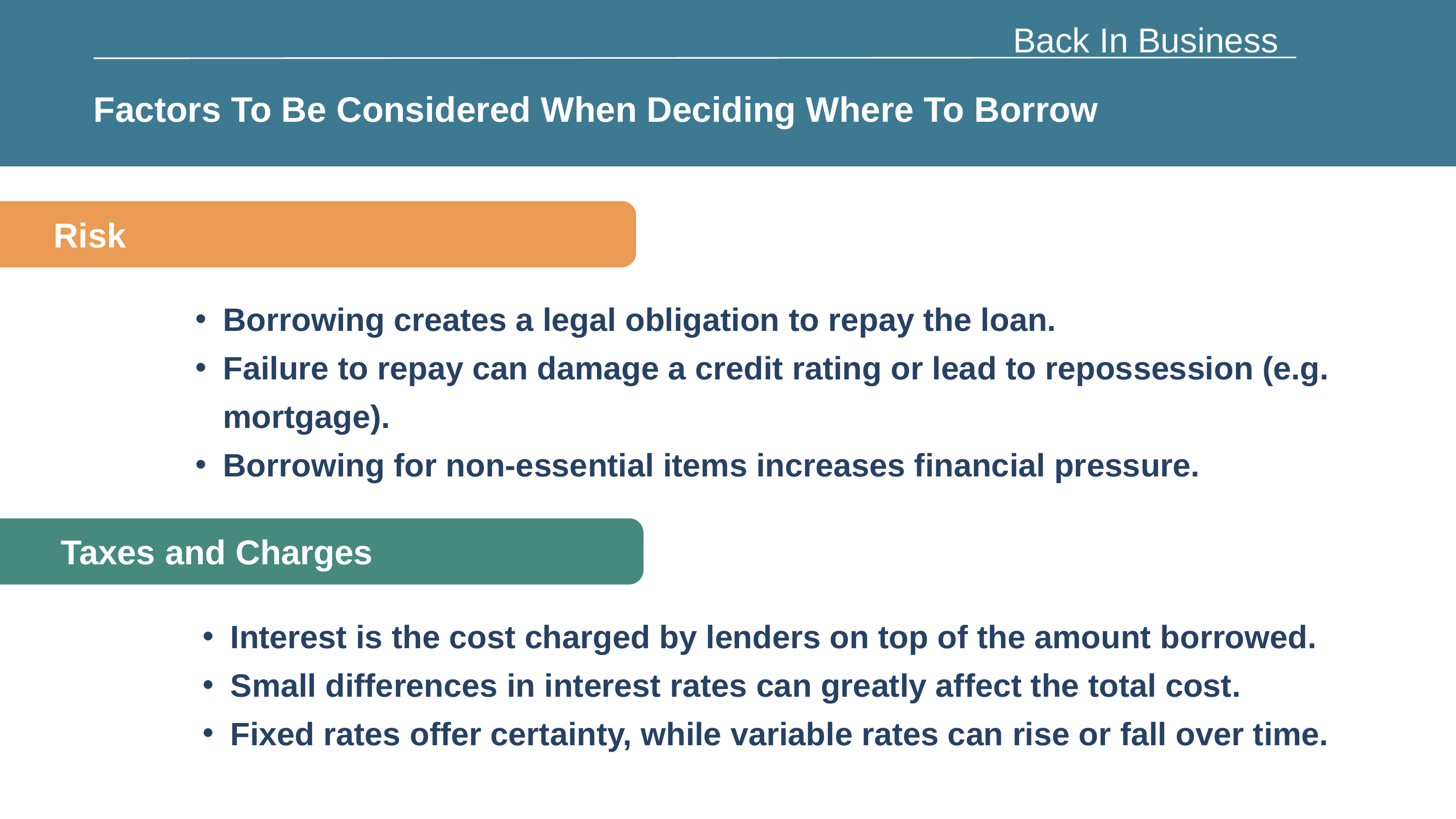

Back In Business

Factors To Be Considered When Deciding Where To Borrow

Risk
Borrowing creates a legal obligation to repay the loan.
Failure to repay can damage a credit rating or lead to repossession (e.g. mortgage).
Borrowing for non-essential items increases financial pressure.

Taxes and Charges
Interest is the cost charged by lenders on top of the amount borrowed.
Small differences in interest rates can greatly affect the total cost.
Fixed rates offer certainty, while variable rates can rise or fall over time.